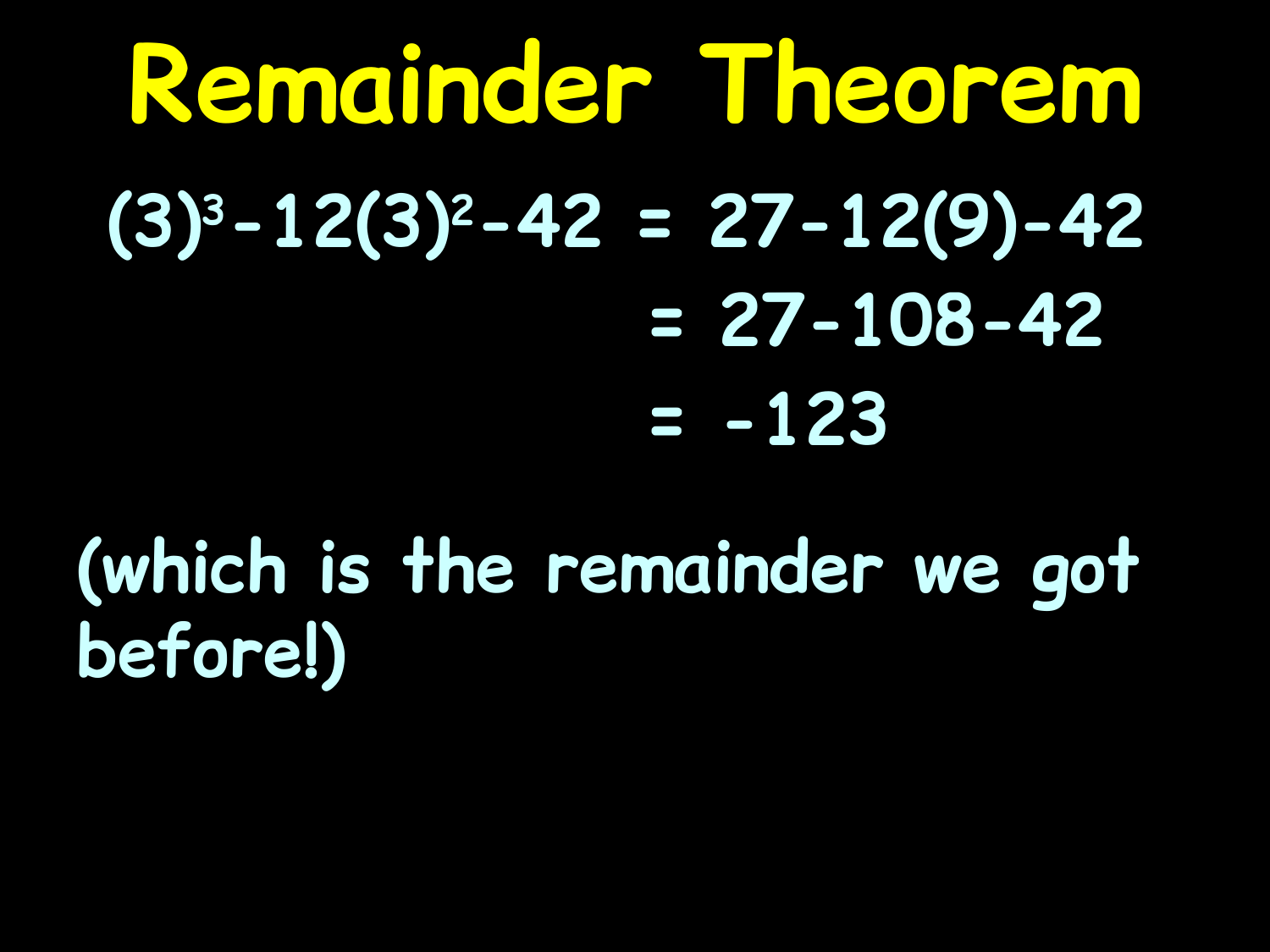

# Remainder Theorem
 (3)3-12(3)2-42 = 27-12(9)-42
				  = 27-108-42
				  = -123

(which is the remainder we got before!)